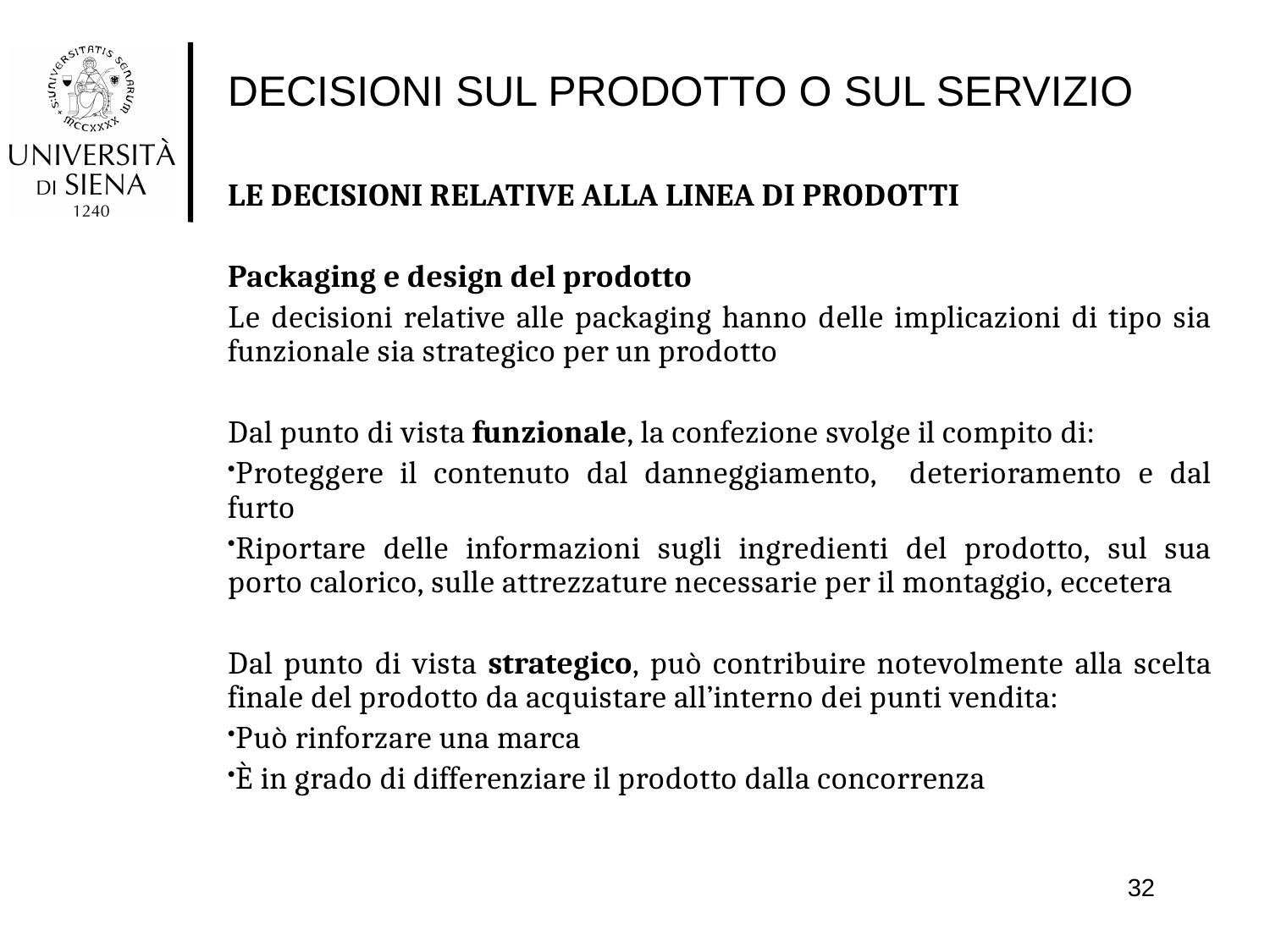

# DECISIONI SUL PRODOTTO O SUL SERVIZIO
LE DECISIONI RELATIVE ALLA LINEA DI PRODOTTI

Packaging e design del prodotto
Le decisioni relative alle packaging hanno delle implicazioni di tipo sia funzionale sia strategico per un prodotto

Dal punto di vista funzionale, la confezione svolge il compito di:
Proteggere il contenuto dal danneggiamento,  deterioramento e dal furto
Riportare delle informazioni sugli ingredienti del prodotto, sul sua porto calorico, sulle attrezzature necessarie per il montaggio, eccetera

Dal punto di vista strategico, può contribuire notevolmente alla scelta finale del prodotto da acquistare all’interno dei punti vendita:
Può rinforzare una marca
È in grado di differenziare il prodotto dalla concorrenza

32